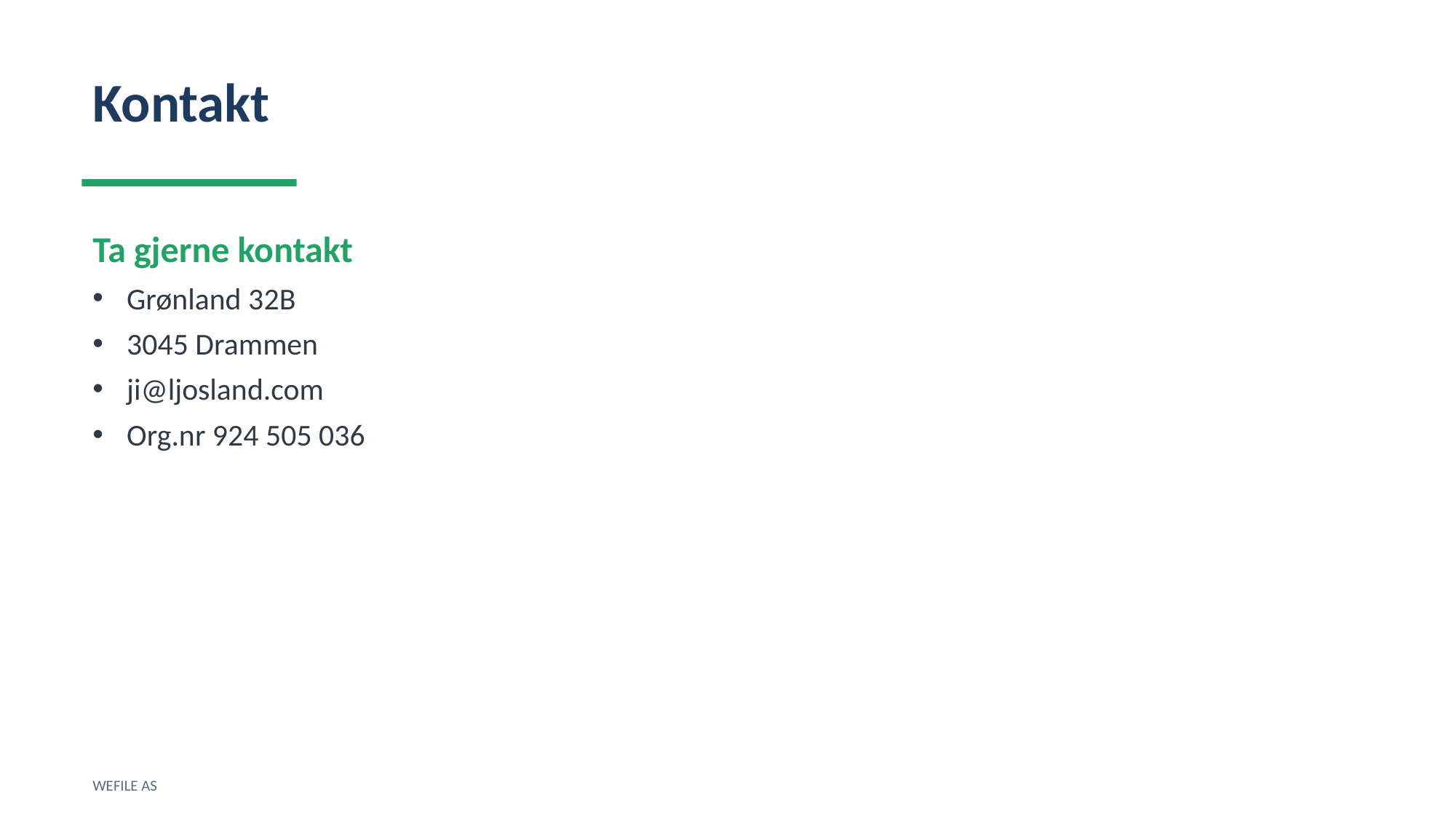

Kontakt

Ta gjerne kontakt
Grønland 32B
3045 Drammen
ji@ljosland.com
Org.nr 924 505 036
WEFILE AS